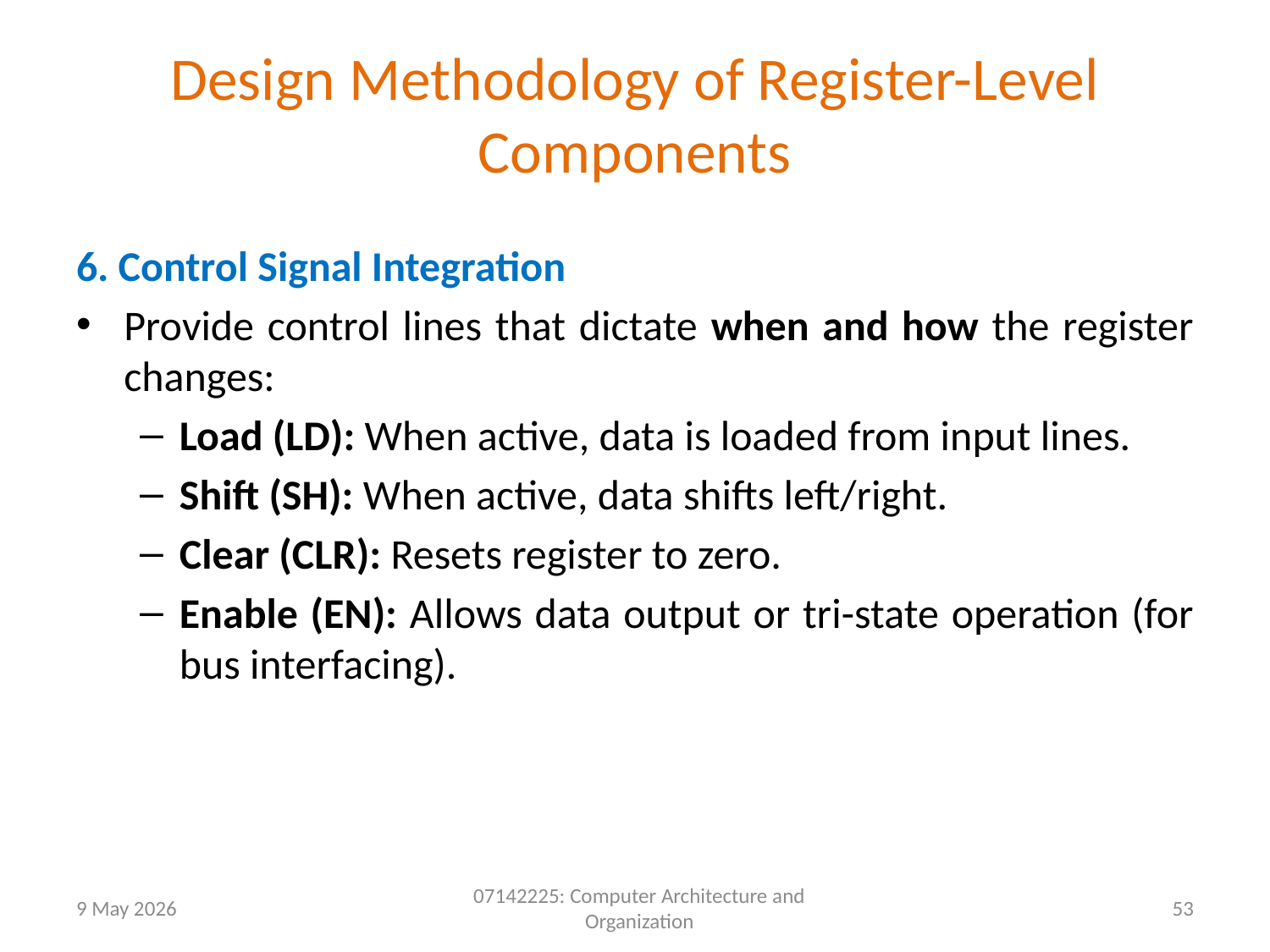

# Design Methodology of Register-Level Components
6. Control Signal Integration
Provide control lines that dictate when and how the register changes:
Load (LD): When active, data is loaded from input lines.
Shift (SH): When active, data shifts left/right.
Clear (CLR): Resets register to zero.
Enable (EN): Allows data output or tri-state operation (for bus interfacing).

9 May 2026
07142225: Computer Architecture and Organization
53